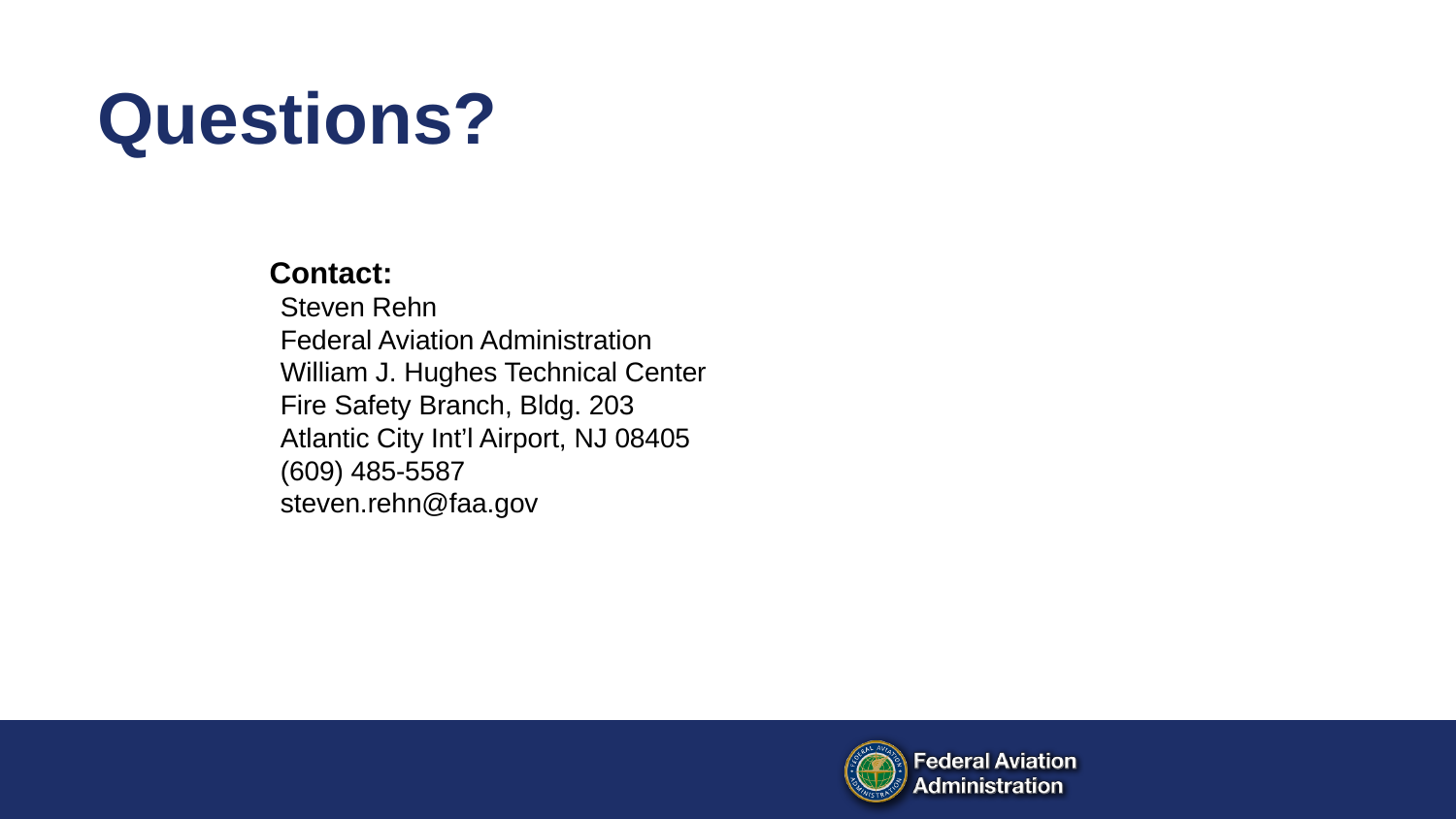

# Questions?
Contact:
Steven Rehn
Federal Aviation Administration
William J. Hughes Technical Center
Fire Safety Branch, Bldg. 203
Atlantic City Int’l Airport, NJ 08405
(609) 485-5587
steven.rehn@faa.gov